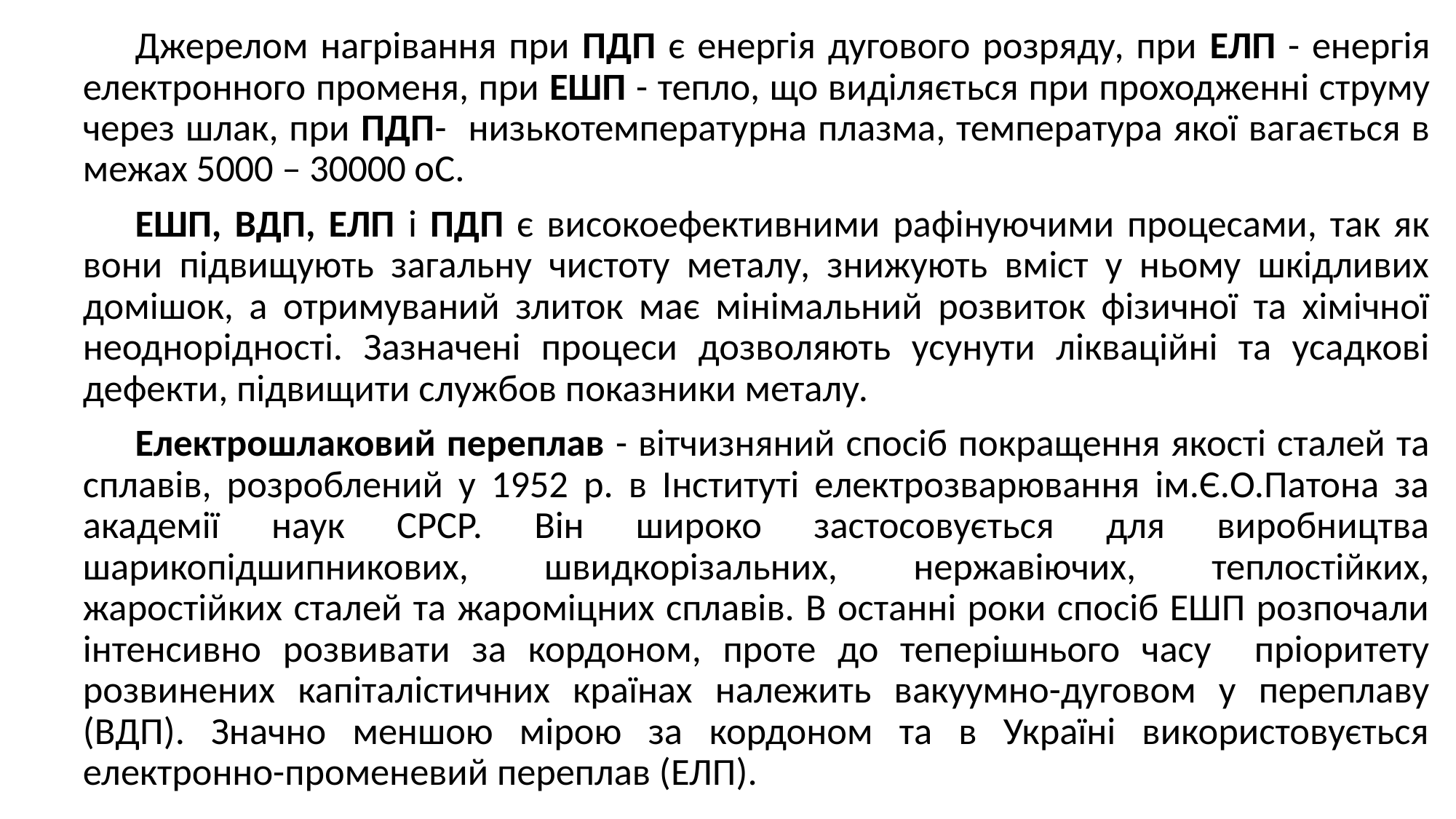

Джерелом нагрівання при ПДП є енергія дугового розряду, при ЕЛП - енергія електронного променя, при ЕШП - тепло, що виділяється при проходженні струму через шлак, при ПДП-  низькотемпературна плазма, температура якої вагається в межах 5000 – 30000 оС.
ЕШП, ВДП, ЕЛП і ПДП є високоефективними рафінуючими процесами, так як вони підвищують загальну чистоту металу, знижують вміст у ньому шкідливих домішок, а отримуваний злиток має мінімальний розвиток фізичної та хімічної неоднорідності. Зазначені процеси дозволяють усунути лікваційні та усадкові дефекти, підвищити службов показники металу.
Електрошлаковий переплав - вітчизняний спосіб покращення якості сталей та сплавів, розроблений у 1952 р. в Інституті електрозварювання ім.Є.О.Патона за академії наук СРСР. Він широко застосовується для виробництва шарикопідшипникових, швидкорізальних, нержавіючих, теплостійких, жаростійких сталей та жароміцних сплавів. В останні роки спосіб ЕШП розпочали інтенсивно розвивати за кордоном, проте до теперішнього часу  пріоритету розвинених капіталістичних країнах належить вакуумно-дуговом у переплаву (ВДП). Значно меншою мірою за кордоном та в Україні використовується електронно-променевий переплав (ЕЛП).